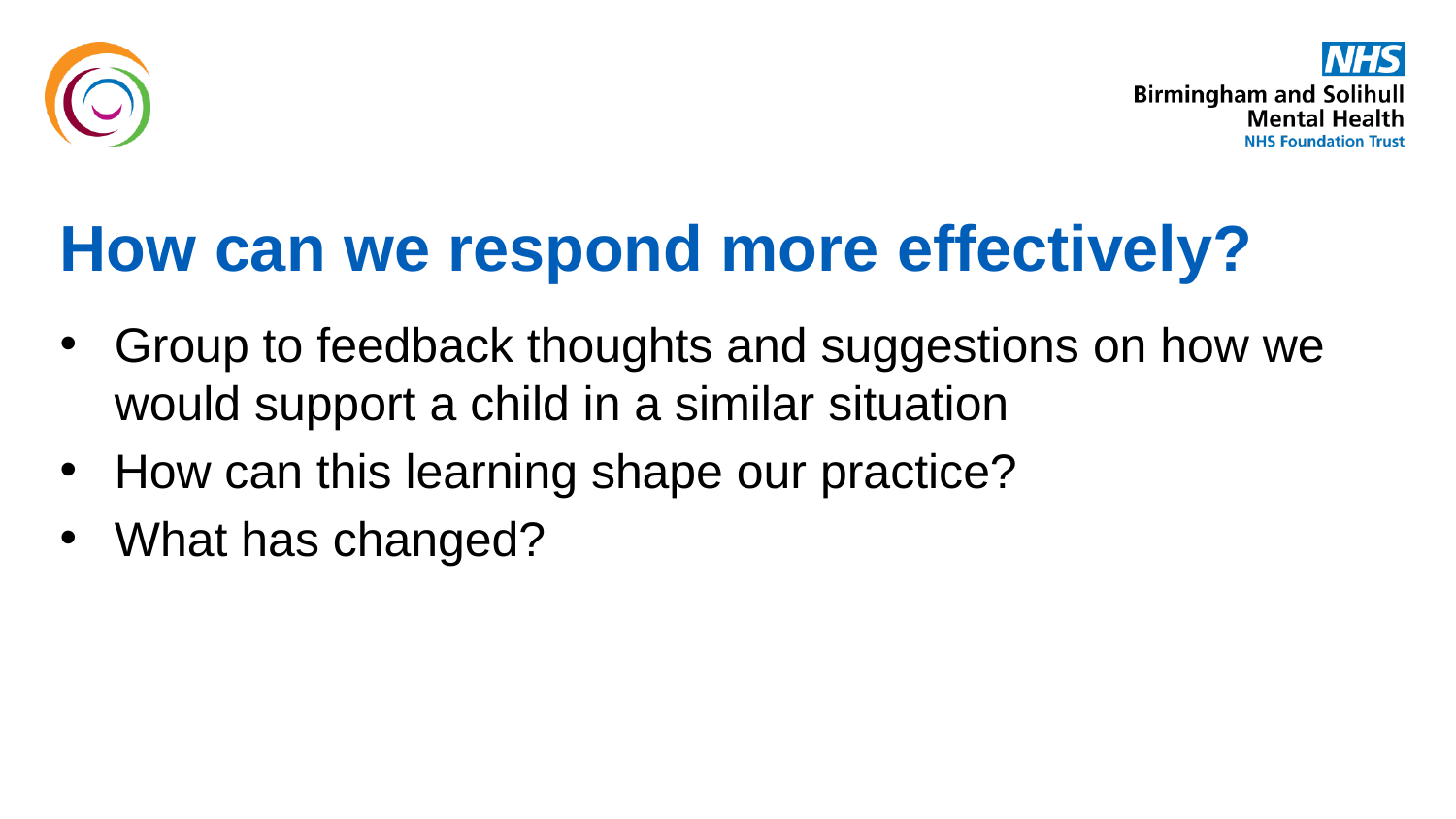

# How can we respond more effectively?
Group to feedback thoughts and suggestions on how we would support a child in a similar situation
How can this learning shape our practice?
What has changed?